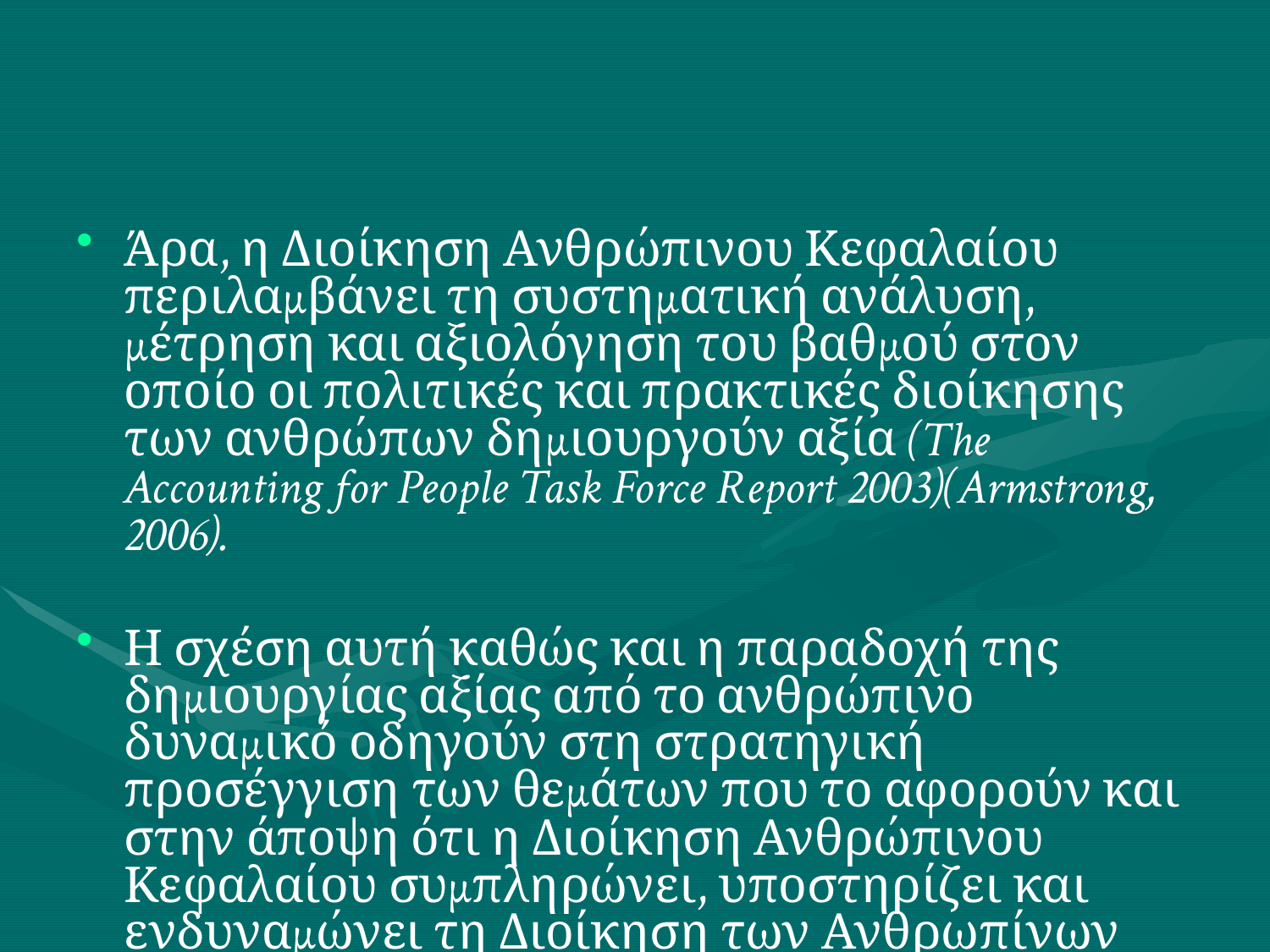

#
Άρα, η Διοίκηση Ανθρώπινου Κεφαλαίου περιλαμβάνει τη συστηματική ανάλυση, μέτρηση και αξιολόγηση του βαθμού στον οποίο οι πολιτικές και πρακτικές διοίκησης των ανθρώπων δημιουργούν αξία (The Accounting for People Task Force Report 2003)(Armstrong, 2006).

Η σχέση αυτή καθώς και η παραδοχή της δημιουργίας αξίας από το ανθρώπινο δυναμικό οδηγούν στη στρατηγική προσέγγιση των θεμάτων που το αφορούν και στην άποψη ότι η Διοίκηση Ανθρώπινου Κεφαλαίου συμπληρώνει, υποστηρίζει και ενδυναμώνει τη Διοίκηση των Ανθρωπίνων Πόρων (Armstrong, 2006).